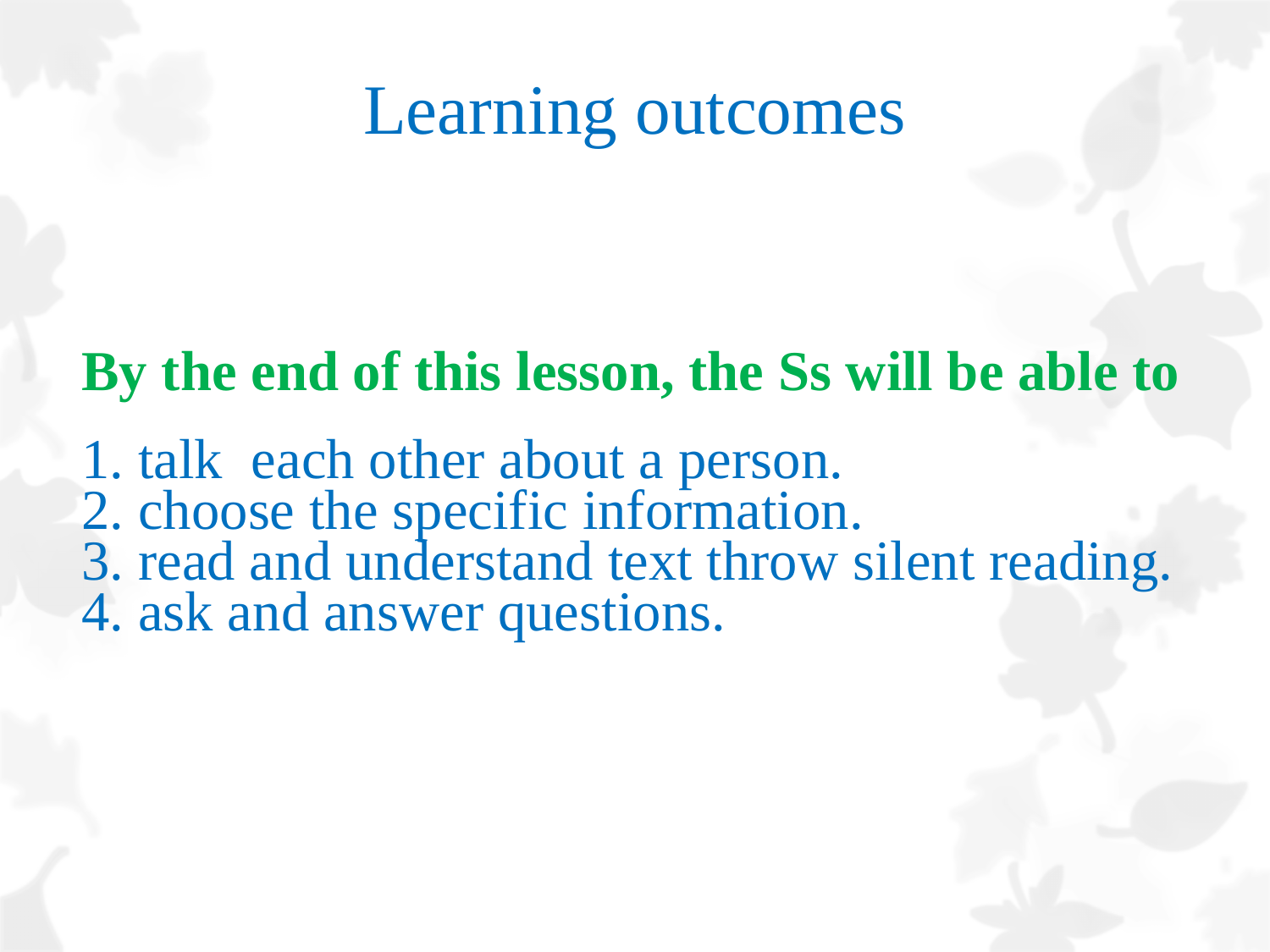

# Learning outcomes
By the end of this lesson, the Ss will be able to

1. talk  each other about a person.
2. choose the specific information.
3. read and understand text throw silent reading.
4. ask and answer questions.